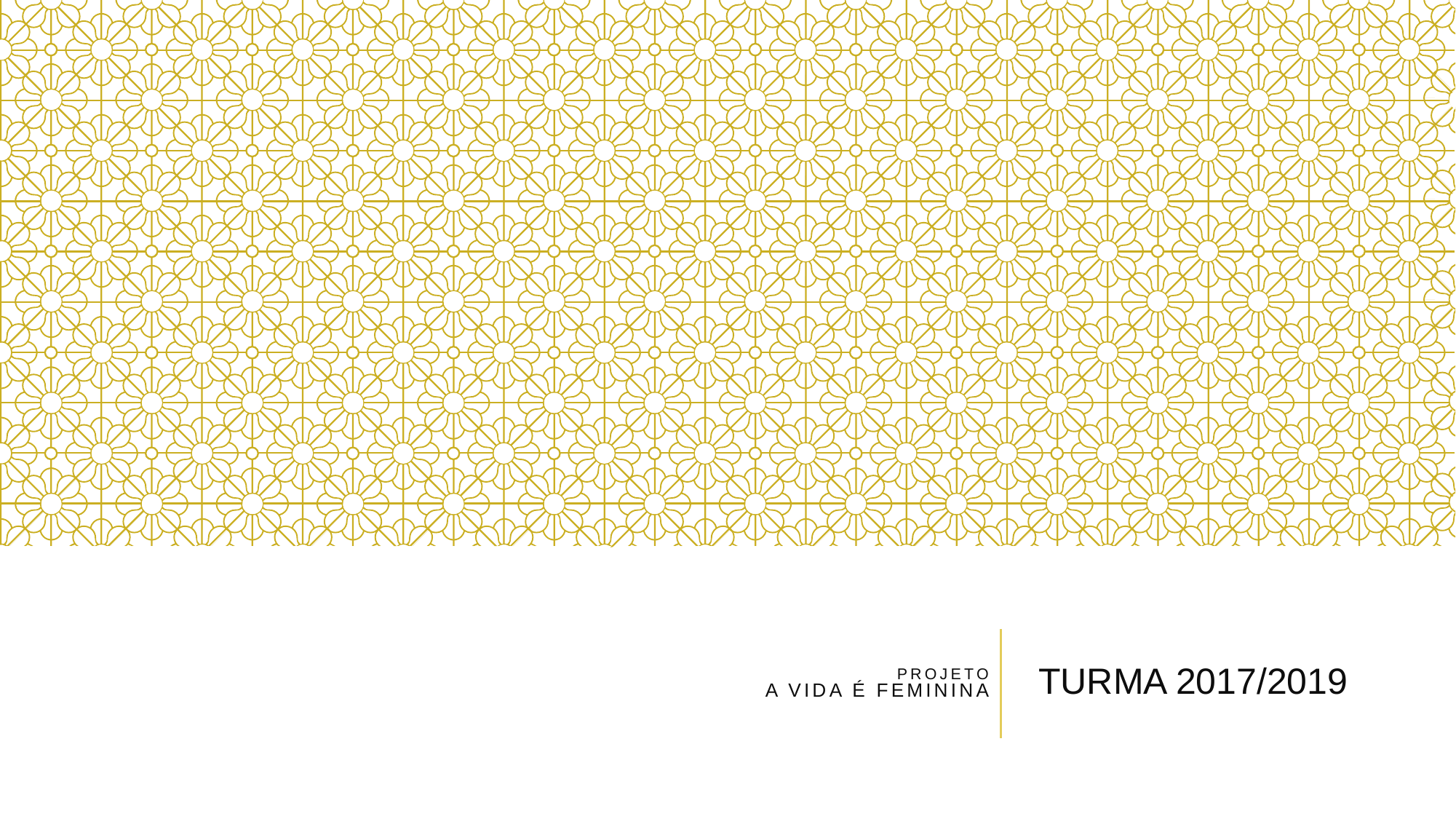

TURMA 2017/2019
# PROJETO A VIDA É FEMININA